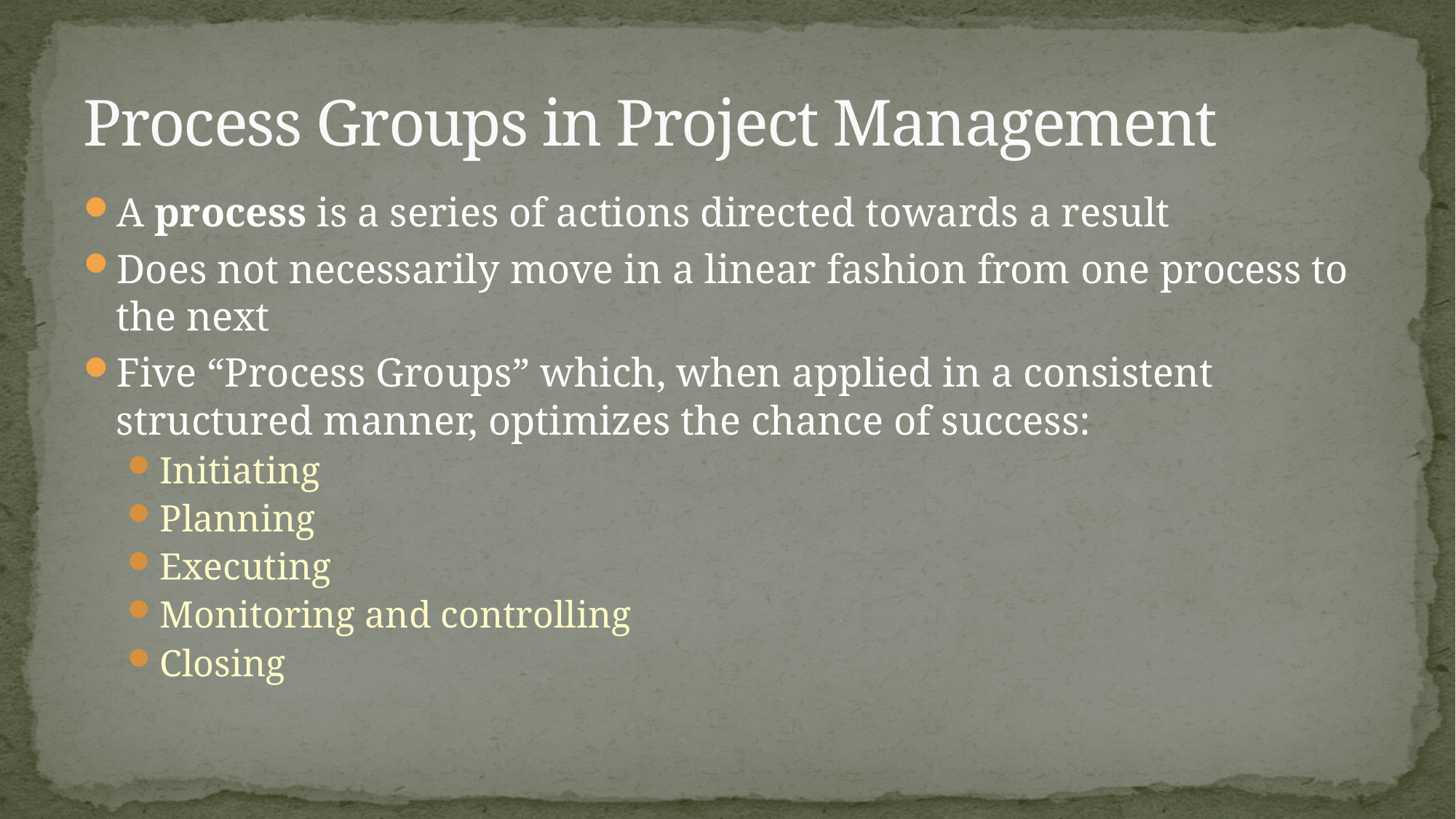

# Process Groups in Project Management
A process is a series of actions directed towards a result
Does not necessarily move in a linear fashion from one process to the next
Five “Process Groups” which, when applied in a consistent structured manner, optimizes the chance of success:
Initiating
Planning
Executing
Monitoring and controlling
Closing